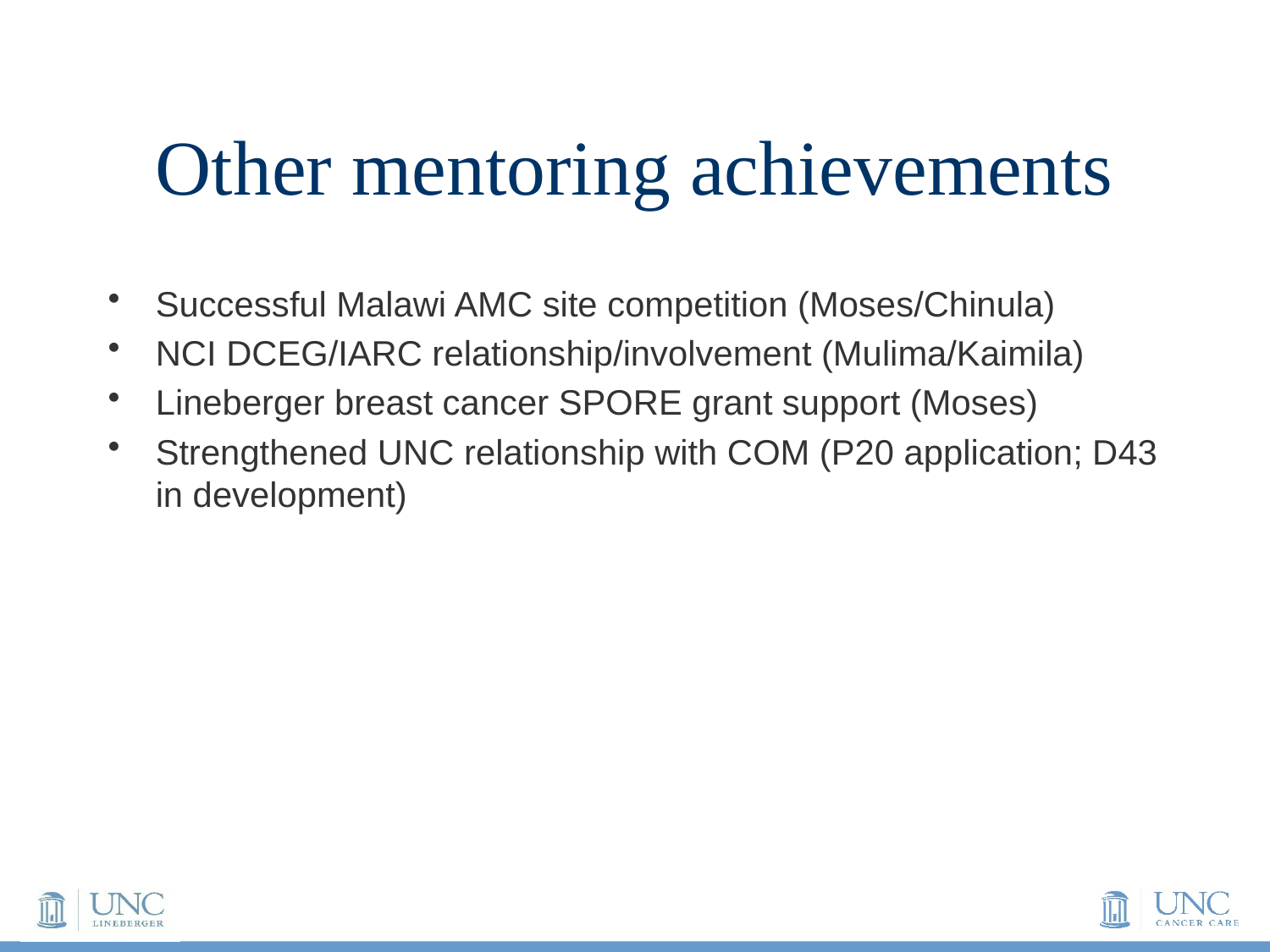

# Other mentoring achievements
Successful Malawi AMC site competition (Moses/Chinula)
NCI DCEG/IARC relationship/involvement (Mulima/Kaimila)
Lineberger breast cancer SPORE grant support (Moses)
Strengthened UNC relationship with COM (P20 application; D43 in development)